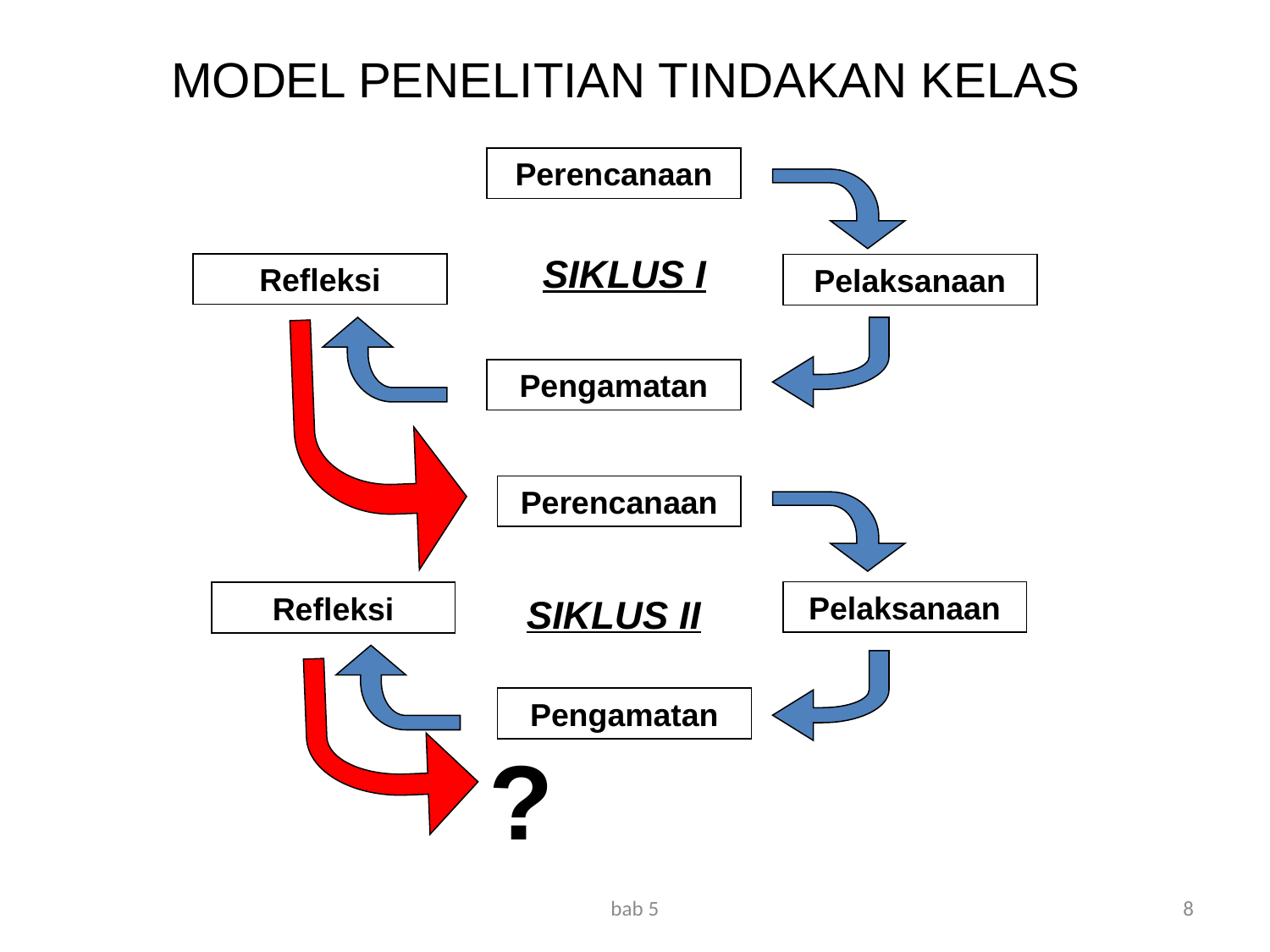

MODEL PENELITIAN TINDAKAN KELAS

Perencanaan
SIKLUS I
Refleksi
Pelaksanaan

Pengamatan

Perencanaan
Pelaksanaan
Refleksi
SIKLUS II

Pengamatan
?
bab 5
8